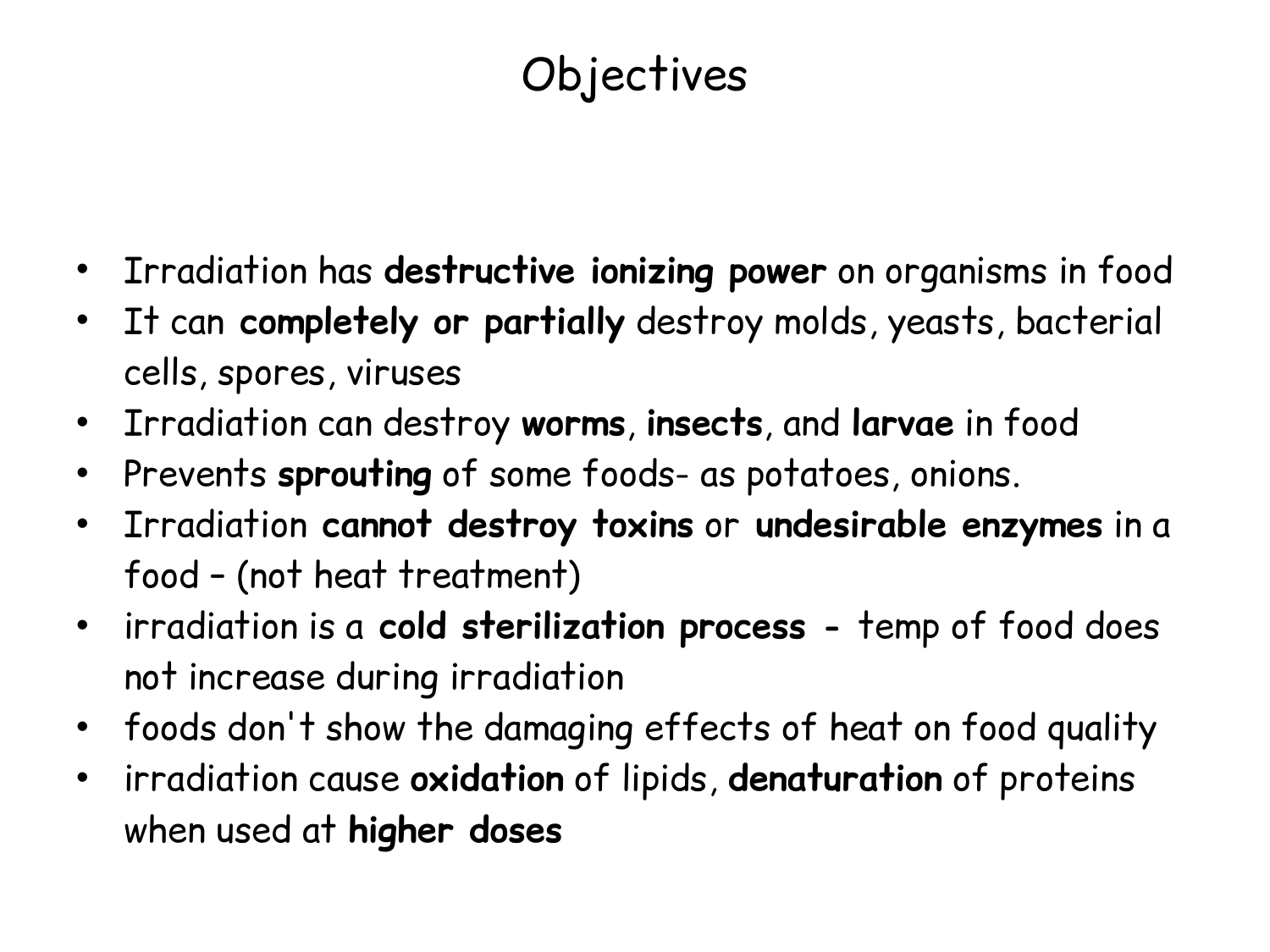

# Objectives
Irradiation has destructive ionizing power on organisms in food
It can completely or partially destroy molds, yeasts, bacterial cells, spores, viruses
Irradiation can destroy worms, insects, and larvae in food
Prevents sprouting of some foods- as potatoes, onions.
Irradiation cannot destroy toxins or undesirable enzymes in a food – (not heat treatment)
irradiation is a cold sterilization process - temp of food does not increase during irradiation
foods don't show the damaging effects of heat on food quality
irradiation cause oxidation of lipids, denaturation of proteins when used at higher doses